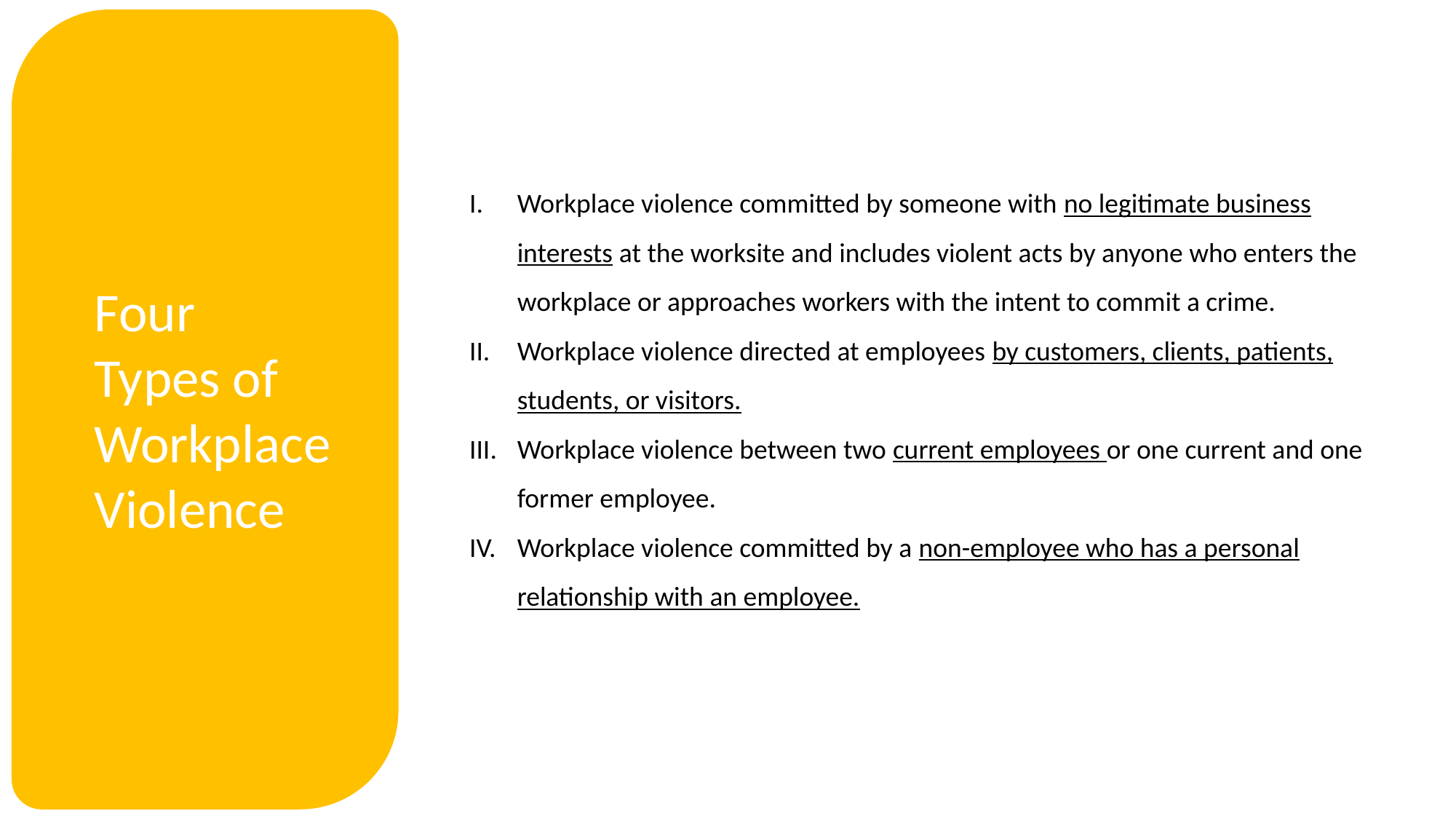

Workplace violence committed by someone with no legitimate business interests at the worksite and includes violent acts by anyone who enters the workplace or approaches workers with the intent to commit a crime.
Workplace violence directed at employees by customers, clients, patients, students, or visitors.
Workplace violence between two current employees or one current and one former employee.
Workplace violence committed by a non-employee who has a personal relationship with an employee.

Four Types of Workplace Violence